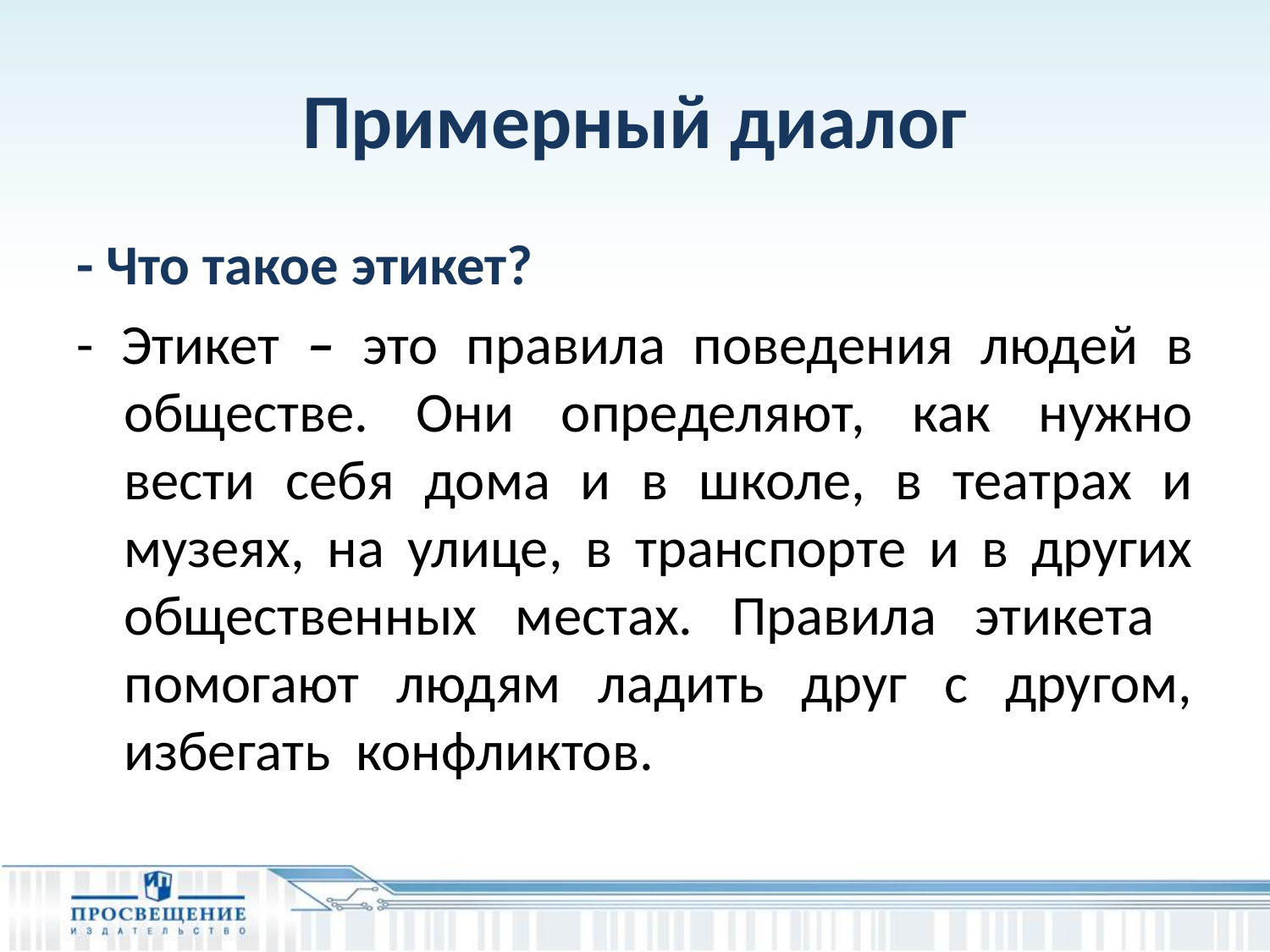

# Примерный диалог
- Что такое этикет?
- Этикет – это правила поведения людей в обществе. Они определяют, как нужно вести себя дома и в школе, в театрах и музеях, на улице, в транспорте и в других общественных местах. Правила этикета  помогают людям ладить друг с другом, избегать  конфликтов.